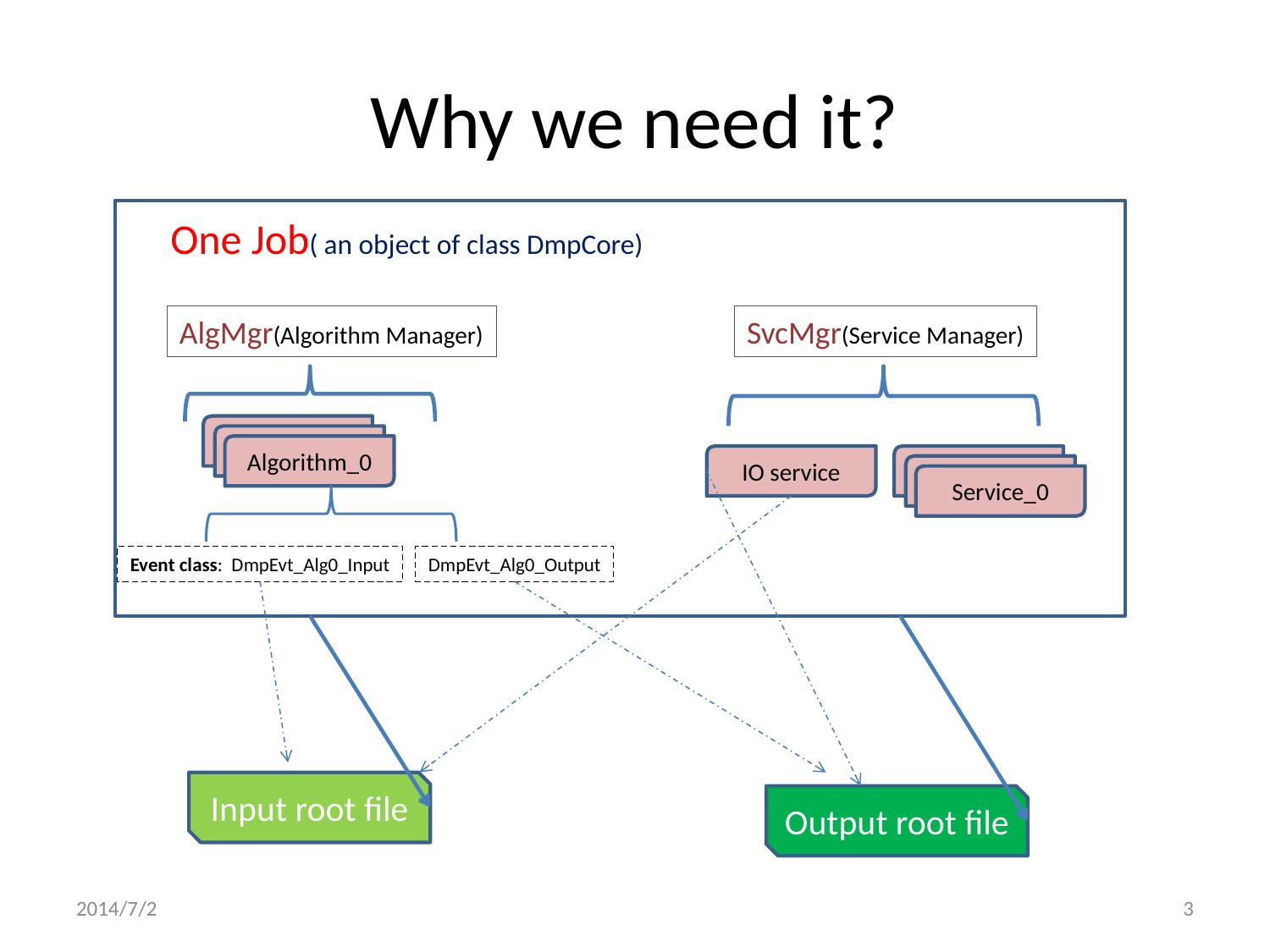

# Why we need it?

One Job( an object of class DmpCore)

AlgMgr(Algorithm Manager)
SvcMgr(Service Manager)

Algorithm_0
Algorithm_0
Algorithm_0
IO service
Algorithm_0
Algorithm_0
Service_0
Event class:  DmpEvt_Alg0_Input
DmpEvt_Alg0_Output
Input root file
Output root file
2014/7/2
3